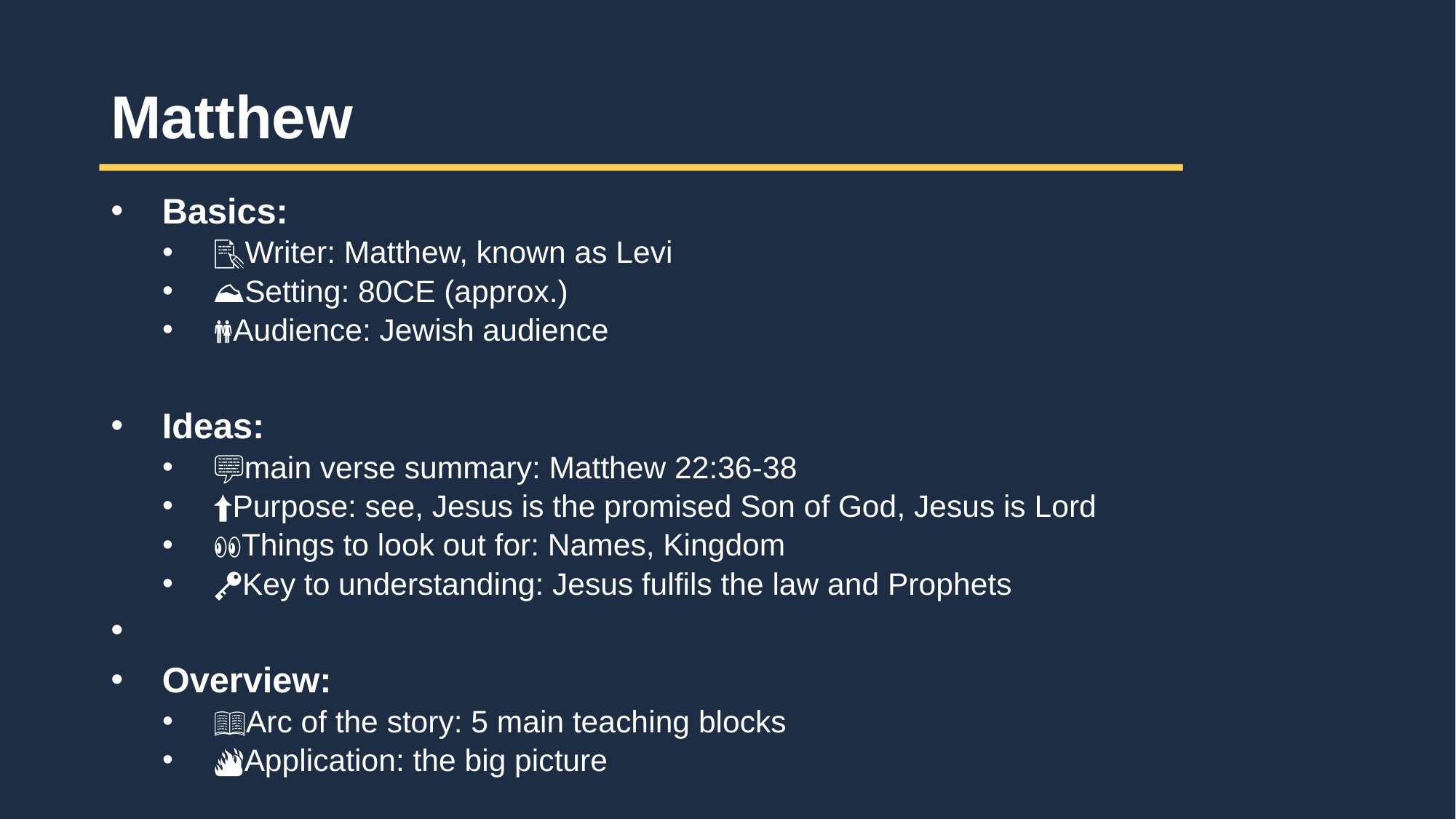

Matthew
Basics:
📝Writer: Matthew, known as Levi
⛰️Setting: 80CE (approx.)
👫Audience: Jewish audience

Ideas:
💬main verse summary: Matthew 22:36-38
⬆️Purpose: see, Jesus is the promised Son of God, Jesus is Lord
👀Things to look out for: Names, Kingdom
🔑Key to understanding: Jesus fulfils the law and Prophets

Overview:
📖Arc of the story: 5 main teaching blocks
🔥Application: the big picture